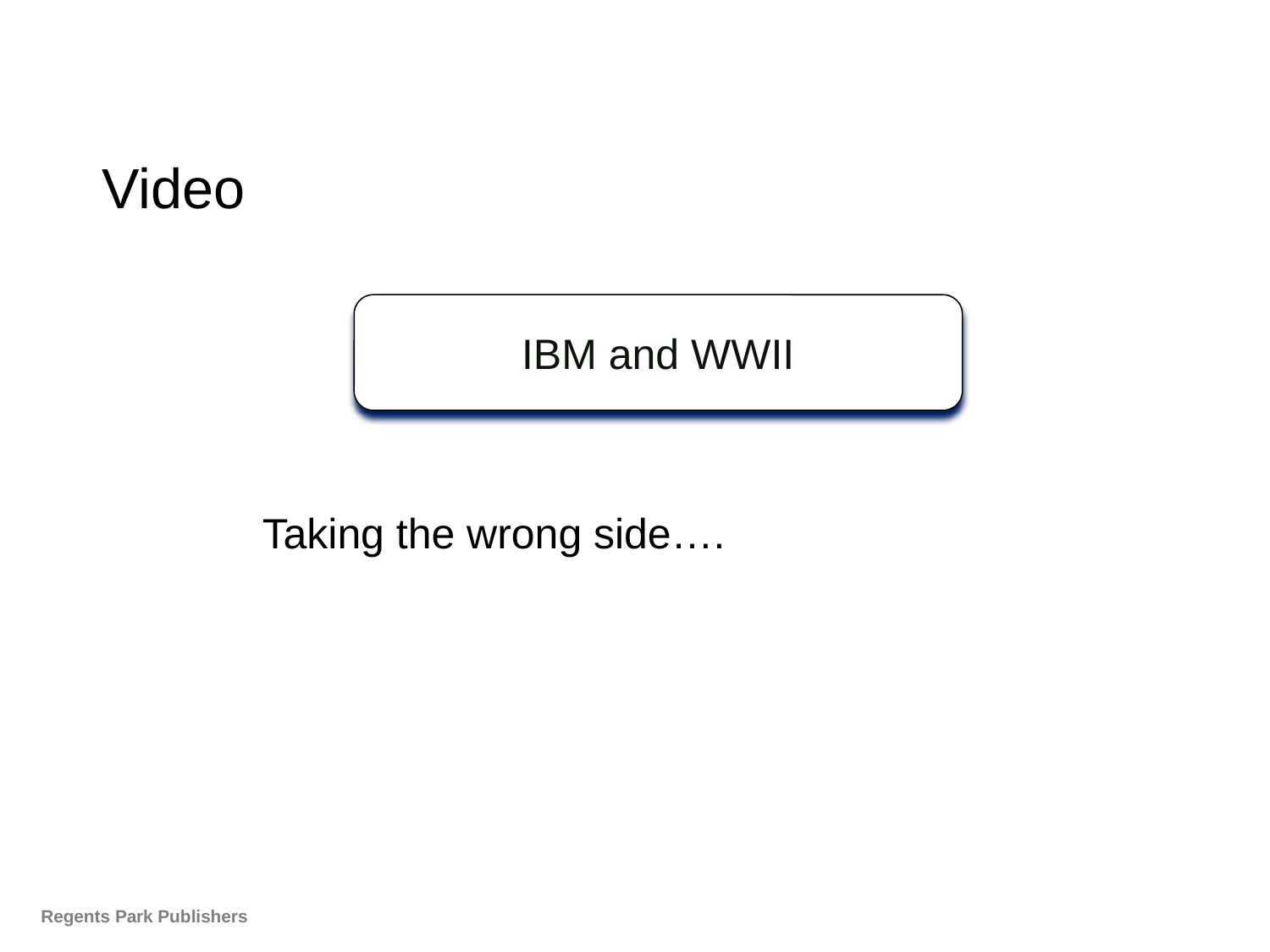

Video
IBM and WWII
Taking the wrong side….
Regents Park Publishers